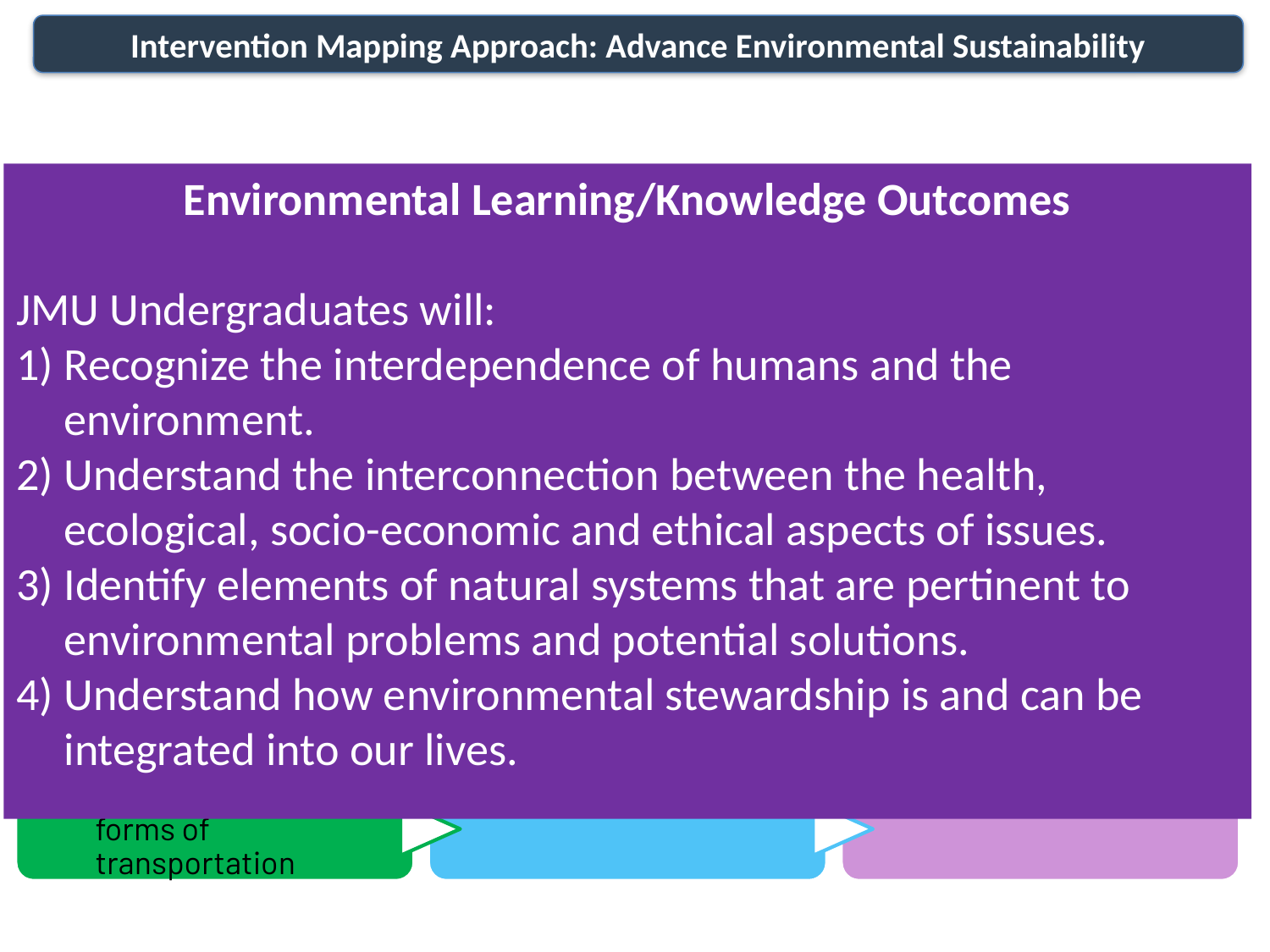

Intervention Mapping Approach: Advance Environmental Sustainability
Environmental Learning/Knowledge Outcomes

JMU Undergraduates will:
Recognize the interdependence of humans and the environment.
Understand the interconnection between the health, ecological, socio-economic and ethical aspects of issues.
Identify elements of natural systems that are pertinent to environmental problems and potential solutions.
Understand how environmental stewardship is and can be integrated into our lives.

Step 1
NEEDS ASSESSMENT:
Administer sustainability surveys, identify barriers & social norms about sustainable behavior
Step 2
PROXIMAL PROGRAM OBJECTIVES:
Increase recycling consistency, reduce water use, choose alternative forms of transportation
Step 3
THEORETICAL METHODS/PRACTICAL STRATEGIES:
Identify evidence-based methods that address determinants identified in step 2
JMU President Key Goal:
“The university will be an environmentally literate community whose members, individually and collectively, advance environmental sustainability.” Environmental literacy is defined by the Virginia Department of Education as “having the knowledge, skills and dispositions to solve problems and resolve issues individually and collectively that sustain ecological, economic and social stability.”
Step 4
PROGRAM PRODUCTION:
Informational/ educational campaigns to increase recycling, reduce water waste, increase alternative forms of transportation
Step 5
ADOPTION & IMPLEMENTATION PLAN
Identify facilitators and stakeholders/partners, determine when the program will occur, promote the program
Step 6
EVALUATION & MONITORING
Administer surveys after the intervention has occurred; assess changes from step 1